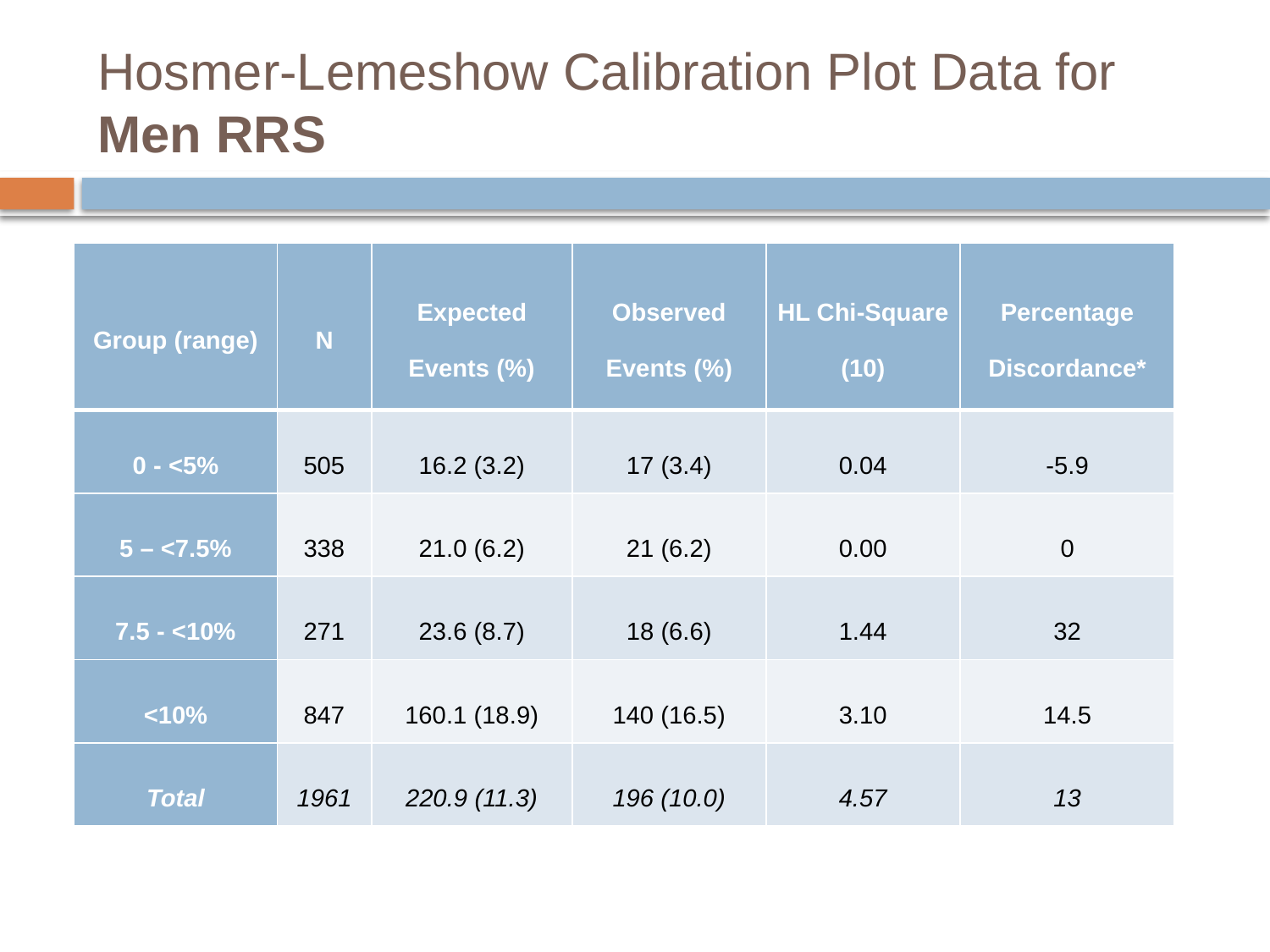

# Hosmer-Lemeshow Calibration Plot Data for Men RRS
| Group (range) | N | Expected Events (%) | Observed Events (%) | HL Chi-Square (10) | Percentage Discordance\* |
| --- | --- | --- | --- | --- | --- |
| 0 - <5% | 505 | 16.2 (3.2) | 17 (3.4) | 0.04 | -5.9 |
| 5 – <7.5% | 338 | 21.0 (6.2) | 21 (6.2) | 0.00 | 0 |
| 7.5 - <10% | 271 | 23.6 (8.7) | 18 (6.6) | 1.44 | 32 |
| <10% | 847 | 160.1 (18.9) | 140 (16.5) | 3.10 | 14.5 |
| Total | 1961 | 220.9 (11.3) | 196 (10.0) | 4.57 | 13 |